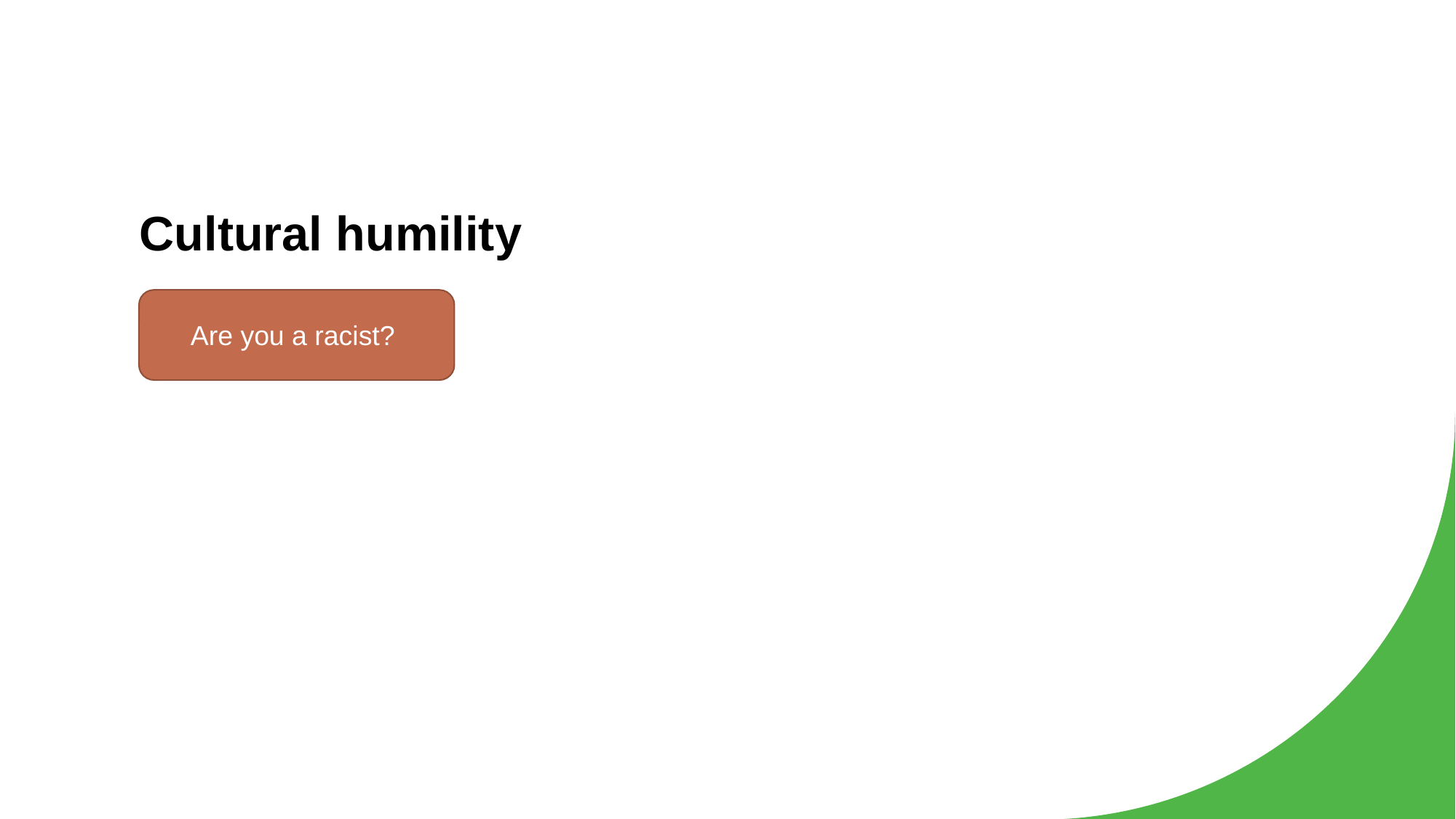

# Cultural humility

Are you a racist?